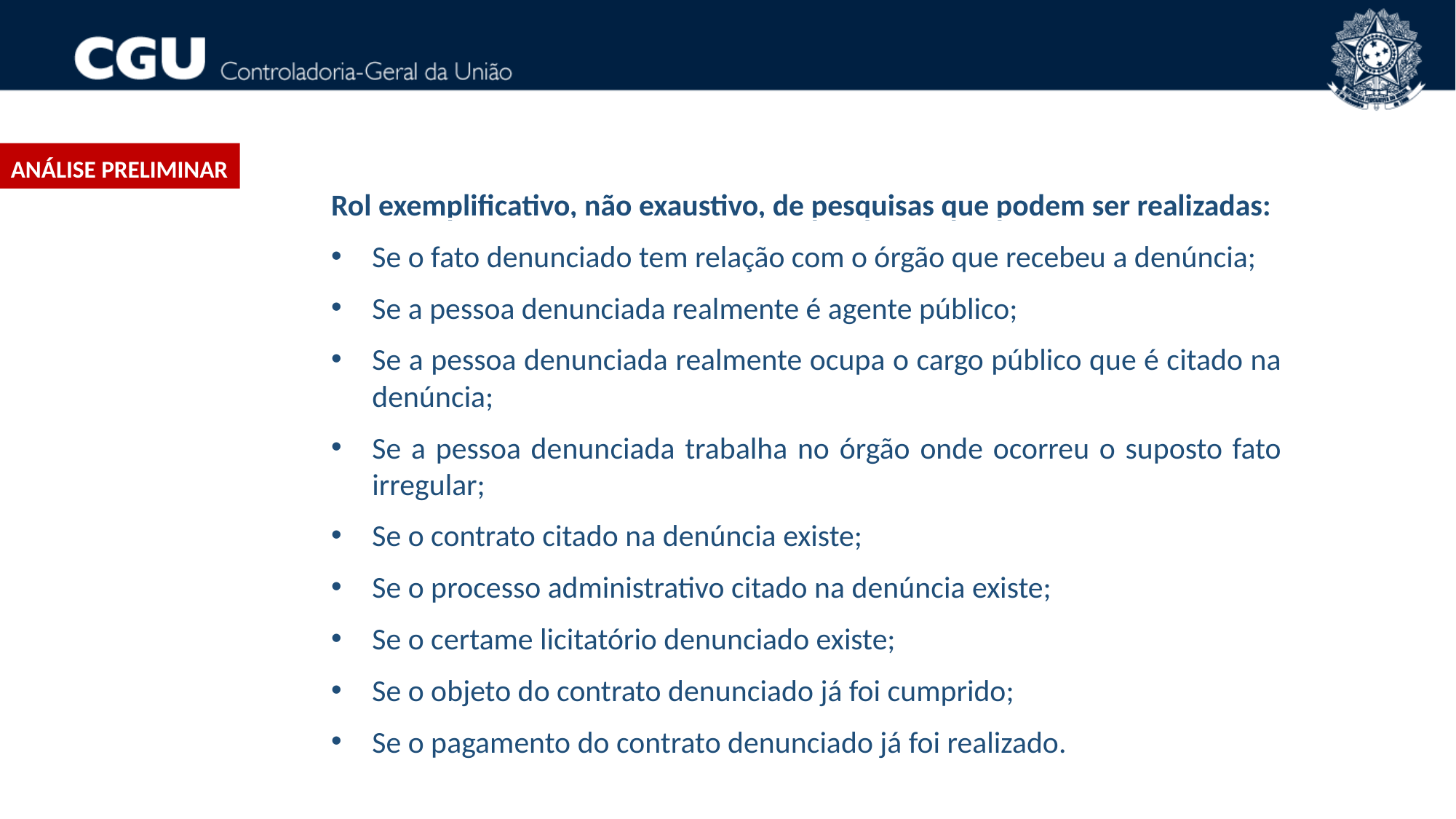

ANÁLISE PRELIMINAR
Rol exemplificativo, não exaustivo, de pesquisas que podem ser realizadas:
Se o fato denunciado tem relação com o órgão que recebeu a denúncia;
Se a pessoa denunciada realmente é agente público;
Se a pessoa denunciada realmente ocupa o cargo público que é citado na denúncia;
Se a pessoa denunciada trabalha no órgão onde ocorreu o suposto fato irregular;
Se o contrato citado na denúncia existe;
Se o processo administrativo citado na denúncia existe;
Se o certame licitatório denunciado existe;
Se o objeto do contrato denunciado já foi cumprido;
Se o pagamento do contrato denunciado já foi realizado.